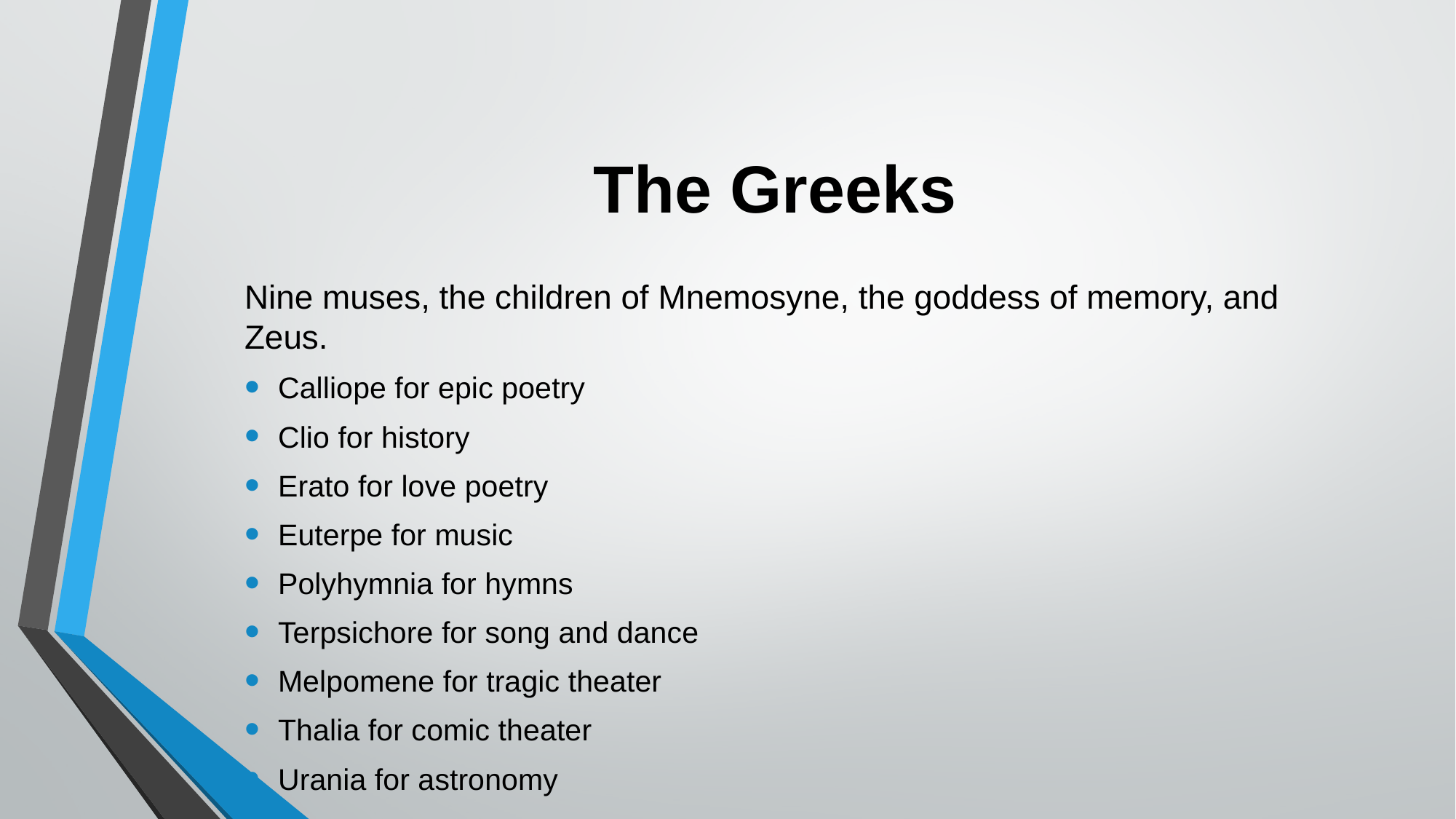

# The Greeks

Nine muses, the children of Mnemosyne, the goddess of memory, and Zeus.
Calliope for epic poetry
Clio for history
Erato for love poetry
Euterpe for music
Polyhymnia for hymns
Terpsichore for song and dance
Melpomene for tragic theater
Thalia for comic theater
Urania for astronomy